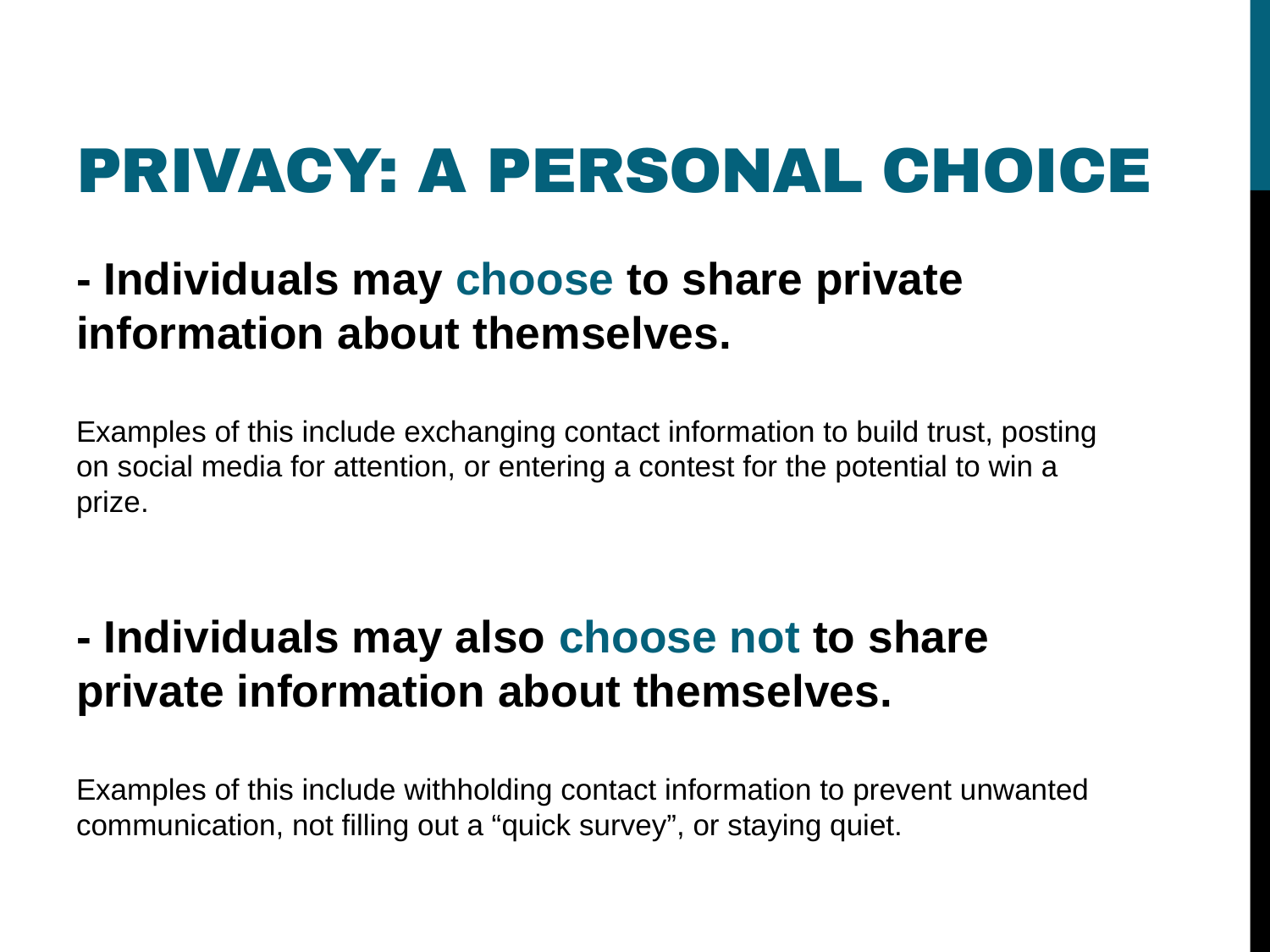

# Privacy: a personal choice
- Individuals may choose to share private information about themselves.
Examples of this include exchanging contact information to build trust, posting on social media for attention, or entering a contest for the potential to win a prize.

- Individuals may also choose not to share private information about themselves.
Examples of this include withholding contact information to prevent unwanted communication, not filling out a “quick survey”, or staying quiet.